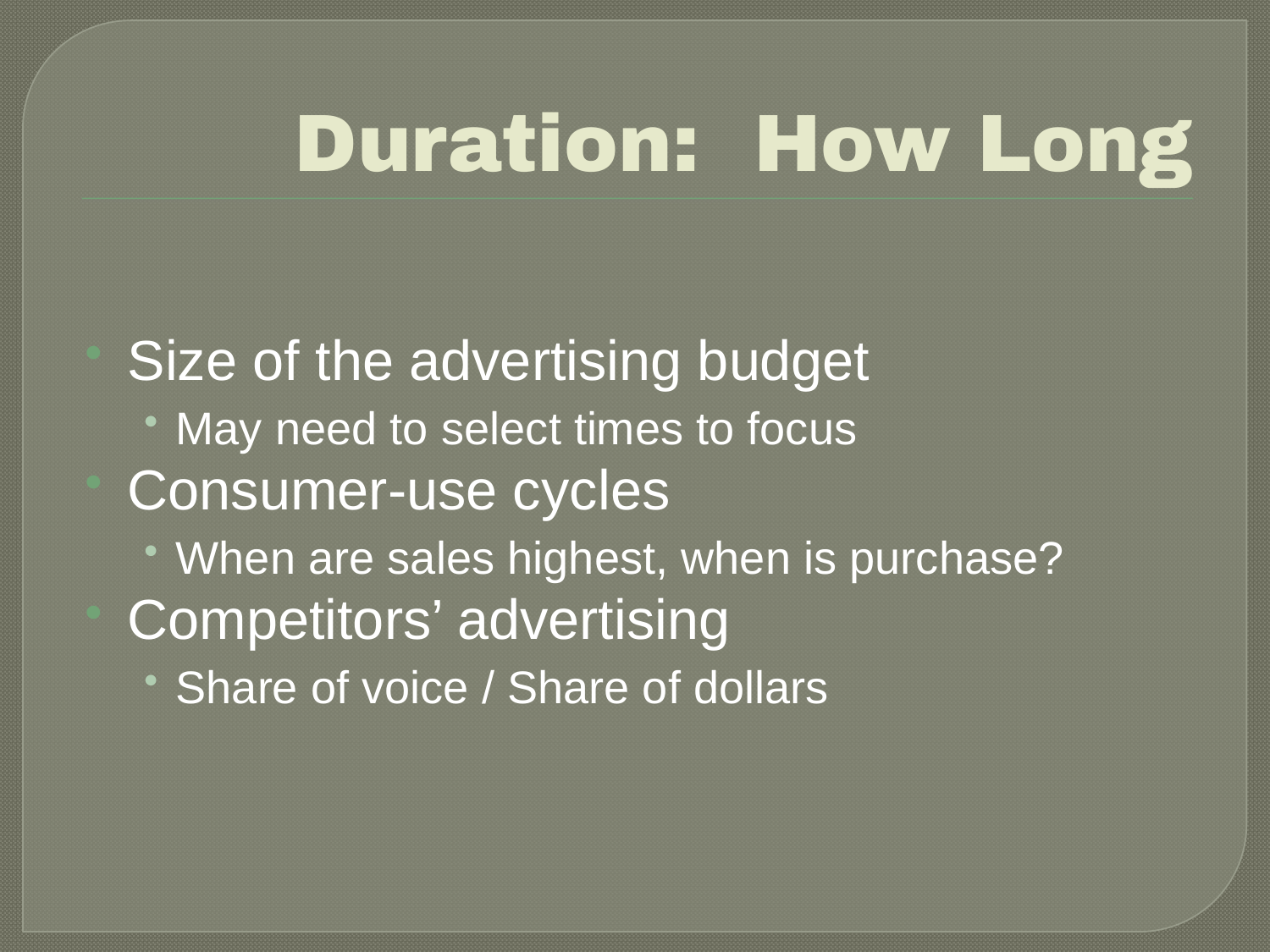

# Duration:  How Long
Size of the advertising budget
May need to select times to focus
Consumer-use cycles
When are sales highest, when is purchase?
Competitors’ advertising
Share of voice / Share of dollars